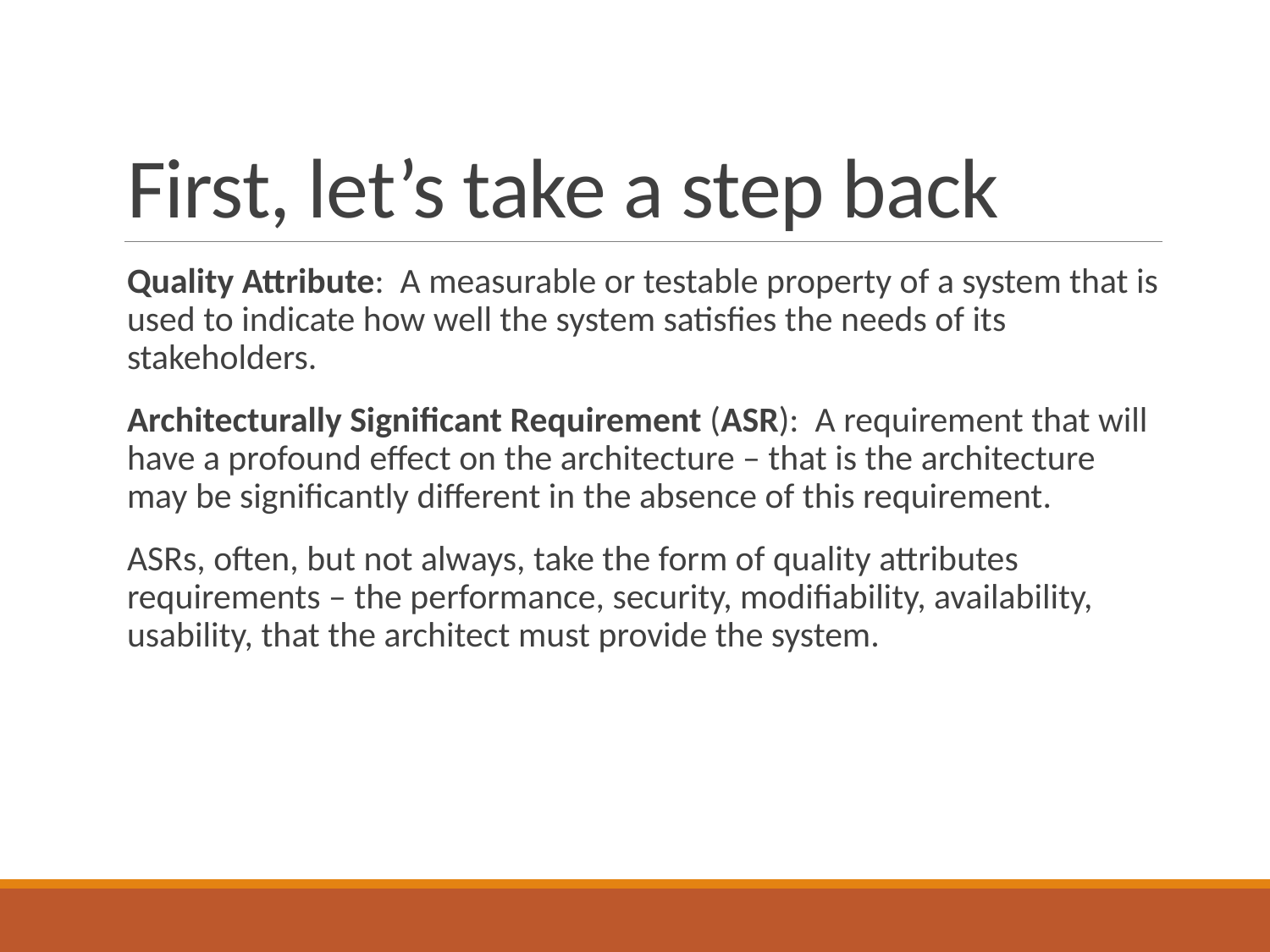

# First, let’s take a step back
Quality Attribute:  A measurable or testable property of a system that is used to indicate how well the system satisfies the needs of its stakeholders.
Architecturally Significant Requirement (ASR):  A requirement that will have a profound effect on the architecture – that is the architecture may be significantly different in the absence of this requirement.
ASRs, often, but not always, take the form of quality attributes requirements – the performance, security, modifiability, availability, usability, that the architect must provide the system.